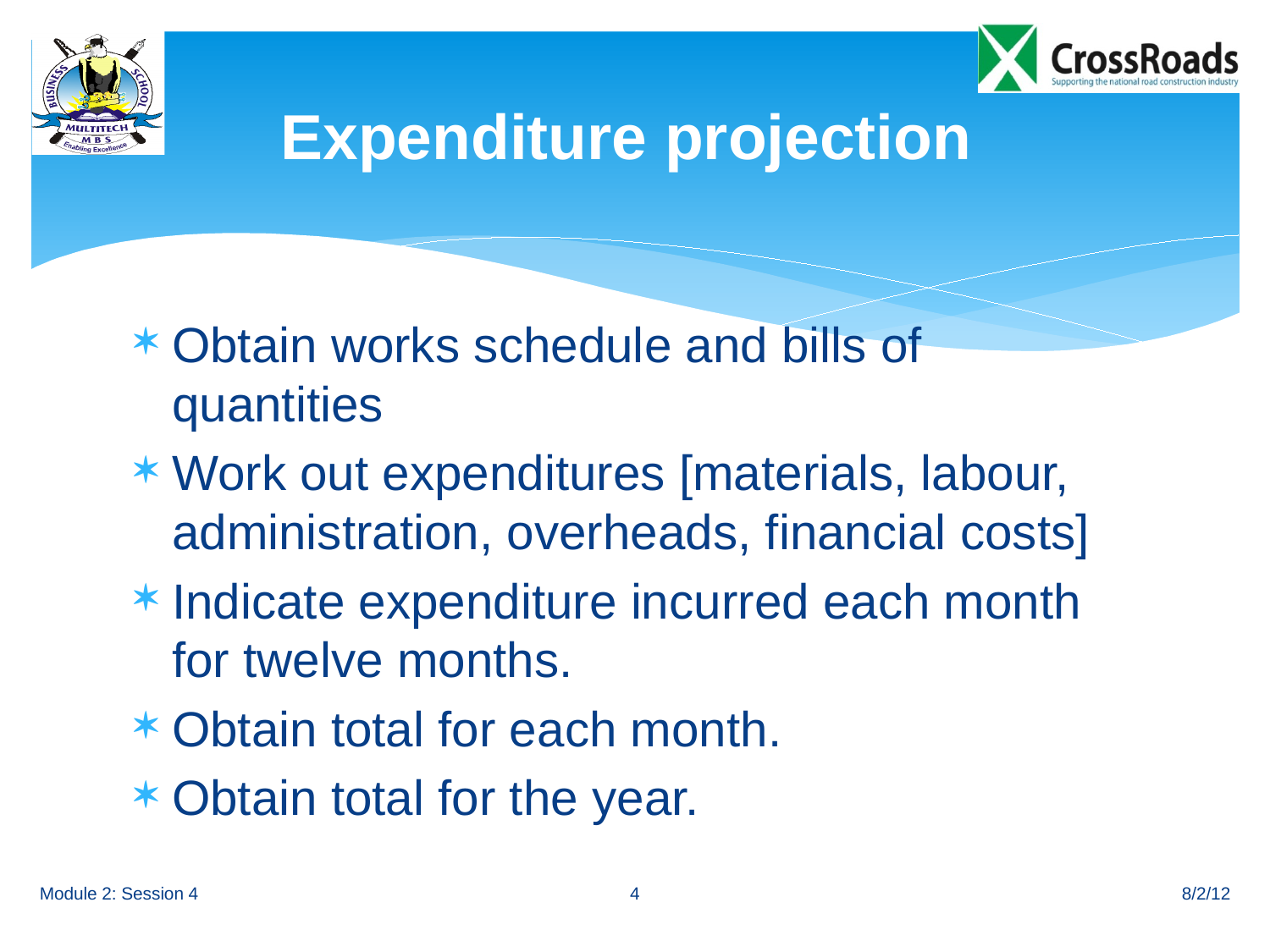

# Expenditure projection
Obtain works schedule and bills of quantities
Work out expenditures [materials, labour, administration, overheads, financial costs]
Indicate expenditure incurred each month for twelve months.
Obtain total for each month.
Obtain total for the year.
4
Module 2: Session 4
8/2/12